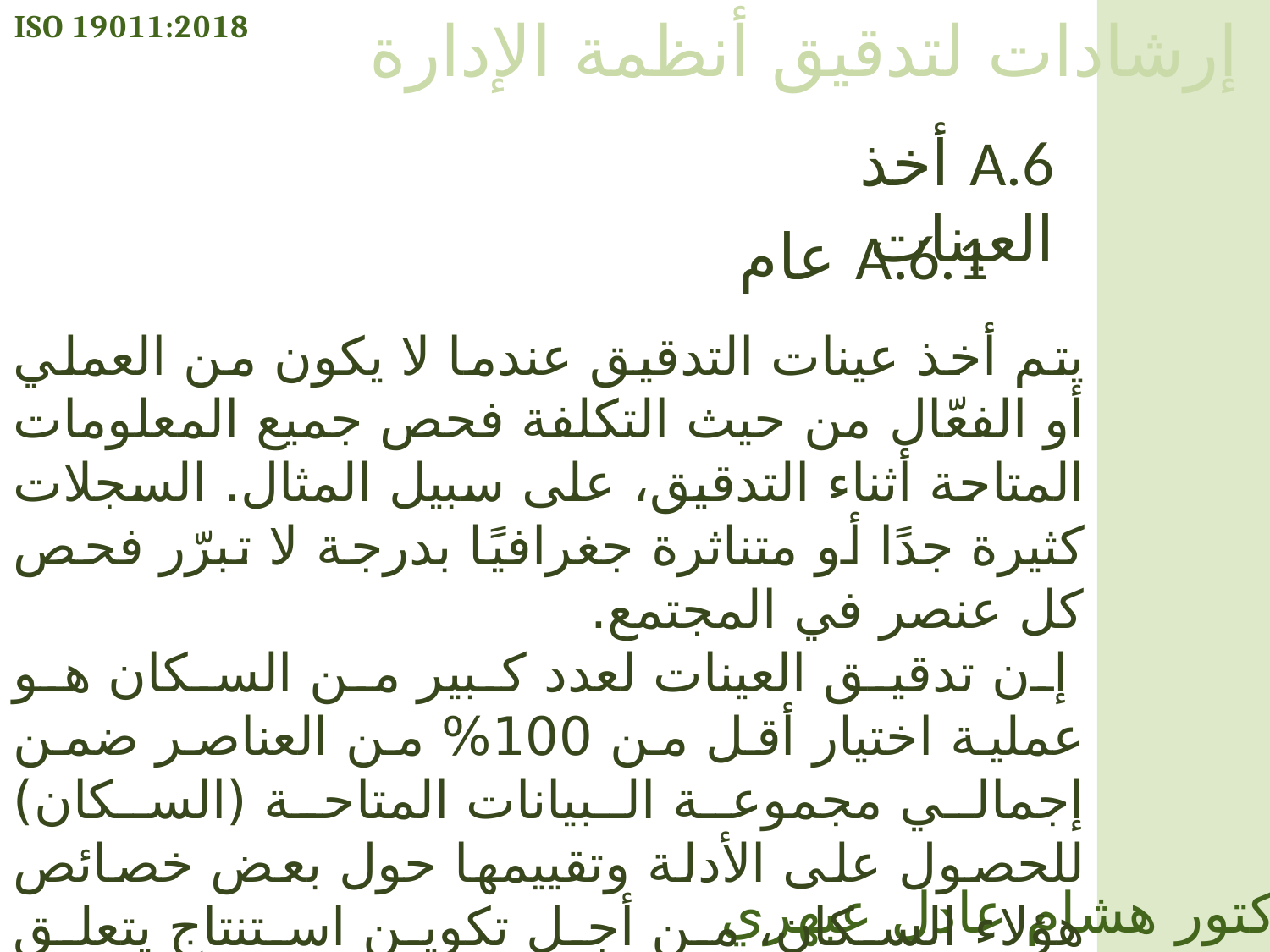

ISO 19011:2018
إرشادات لتدقيق أنظمة الإدارة

A.6 أخذ العينات
A.6.1 عام
يتم أخذ عينات التدقيق عندما لا يكون من العملي أو الفعّال من حيث التكلفة فحص جميع المعلومات المتاحة أثناء التدقيق، على سبيل المثال. السجلات كثيرة جدًا أو متناثرة جغرافيًا بدرجة لا تبرّر فحص كل عنصر في المجتمع.
 إن تدقيق العينات لعدد كبير من السكان هو عملية اختيار أقل من 100% من العناصر ضمن إجمالي مجموعة البيانات المتاحة (السكان) للحصول على الأدلة وتقييمها حول بعض خصائص هؤلاء السكان، من أجل تكوين استنتاج يتعلق بالسكان.
الدكتور هشام عادل عبهري